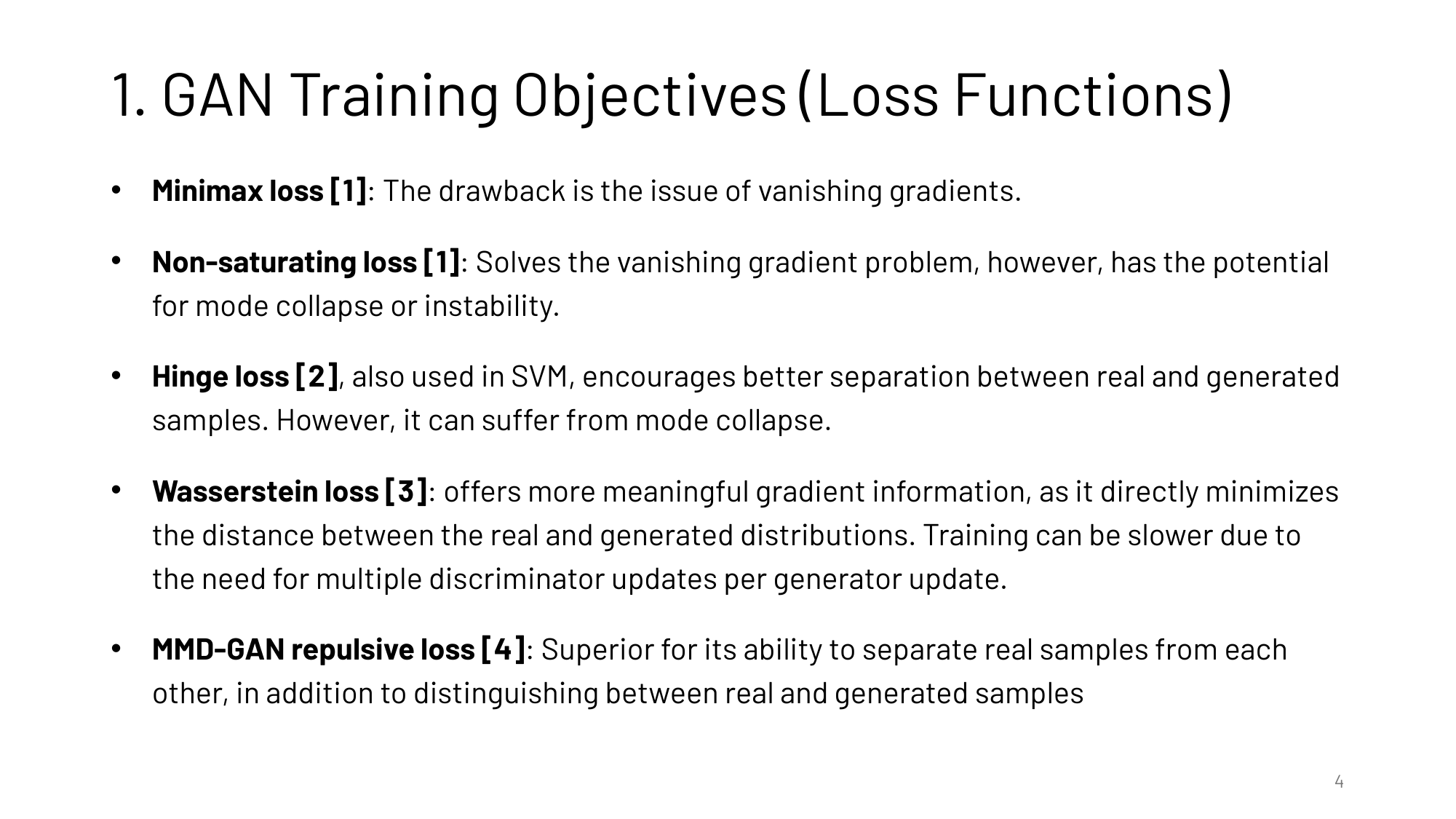

# 1. GAN Training Objectives (Loss Functions)
Minimax loss [1]: The drawback is the issue of vanishing gradients.
Non-saturating loss [1]: Solves the vanishing gradient problem, however, has the potential for mode collapse or instability.
Hinge loss [2], also used in SVM, encourages better separation between real and generated samples. However, it can suffer from mode collapse.
Wasserstein loss [3]: offers more meaningful gradient information, as it directly minimizes the distance between the real and generated distributions. Training can be slower due to the need for multiple discriminator updates per generator update.
MMD-GAN repulsive loss [4]: Superior for its ability to separate real samples from each other, in addition to distinguishing between real and generated samples
4